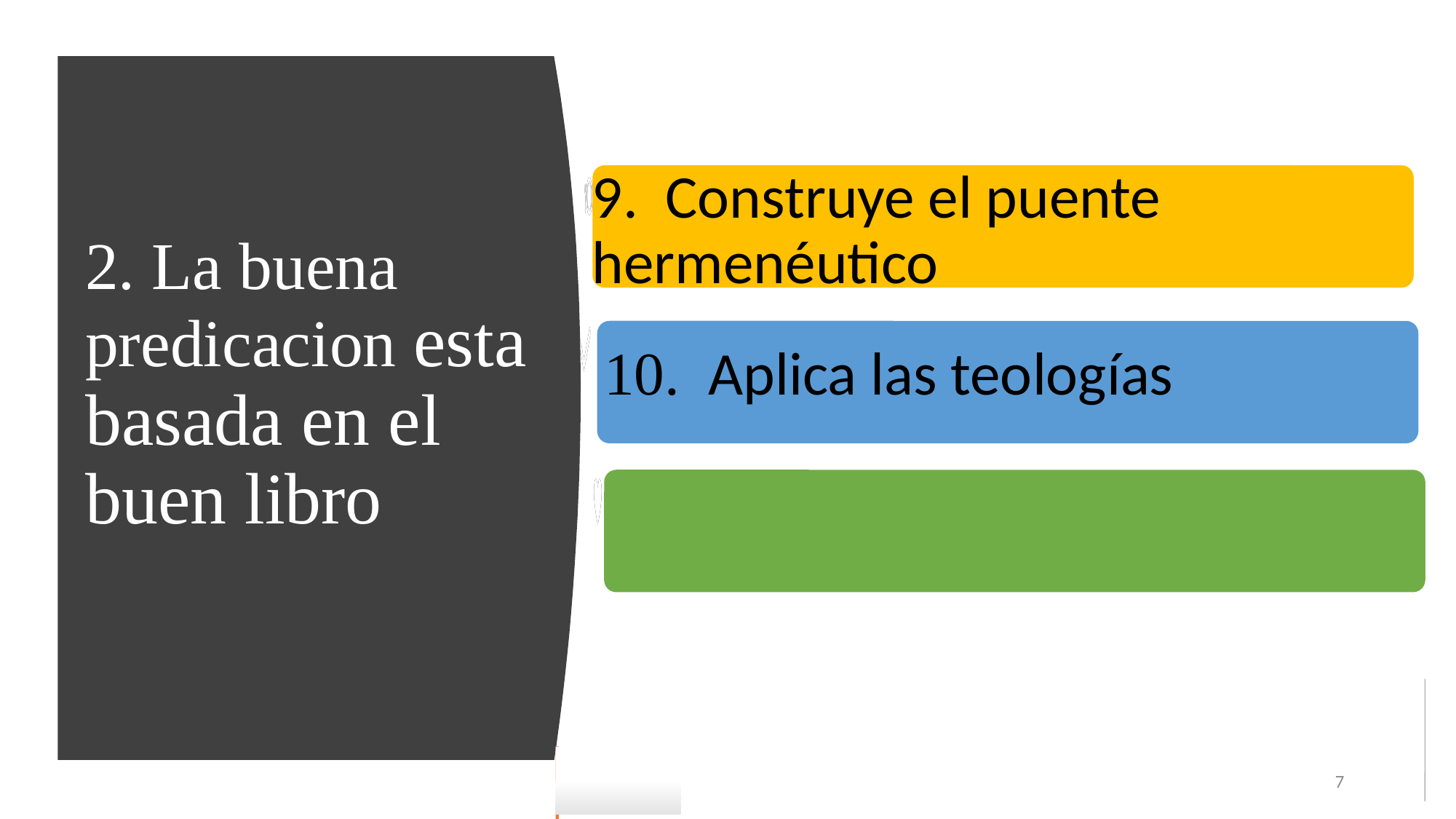

# 2. La buena predicacion esta basada en el buen libro
Construye el Puente

9.  Construye el puente hermenéutico
10.  Aplica las teologías

7